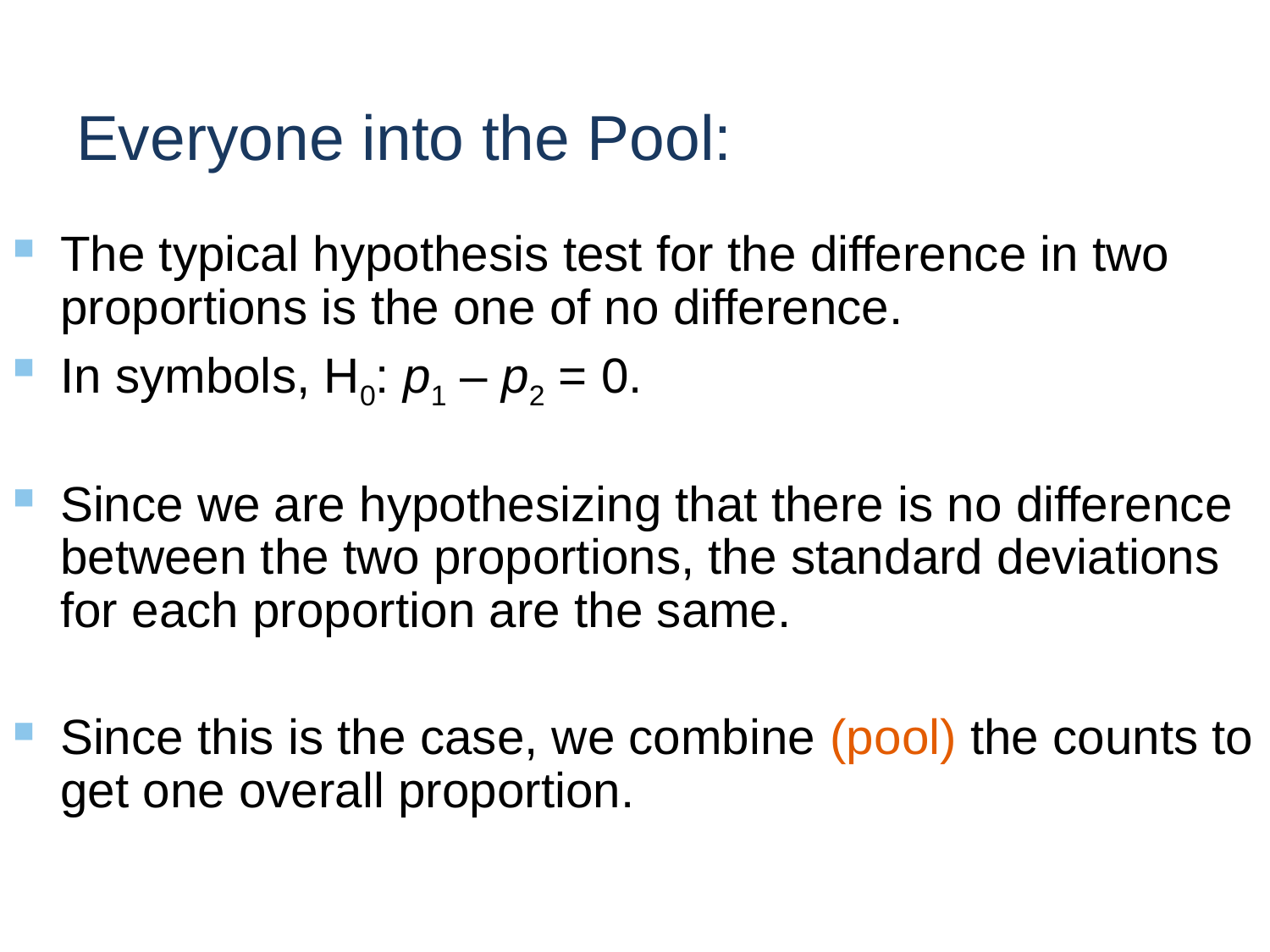

# Everyone into the Pool:
The typical hypothesis test for the difference in two proportions is the one of no difference.
In symbols, H0: p1 – p2 = 0.

Since we are hypothesizing that there is no difference between the two proportions, the standard deviations for each proportion are the same.

Since this is the case, we combine (pool) the counts to get one overall proportion.